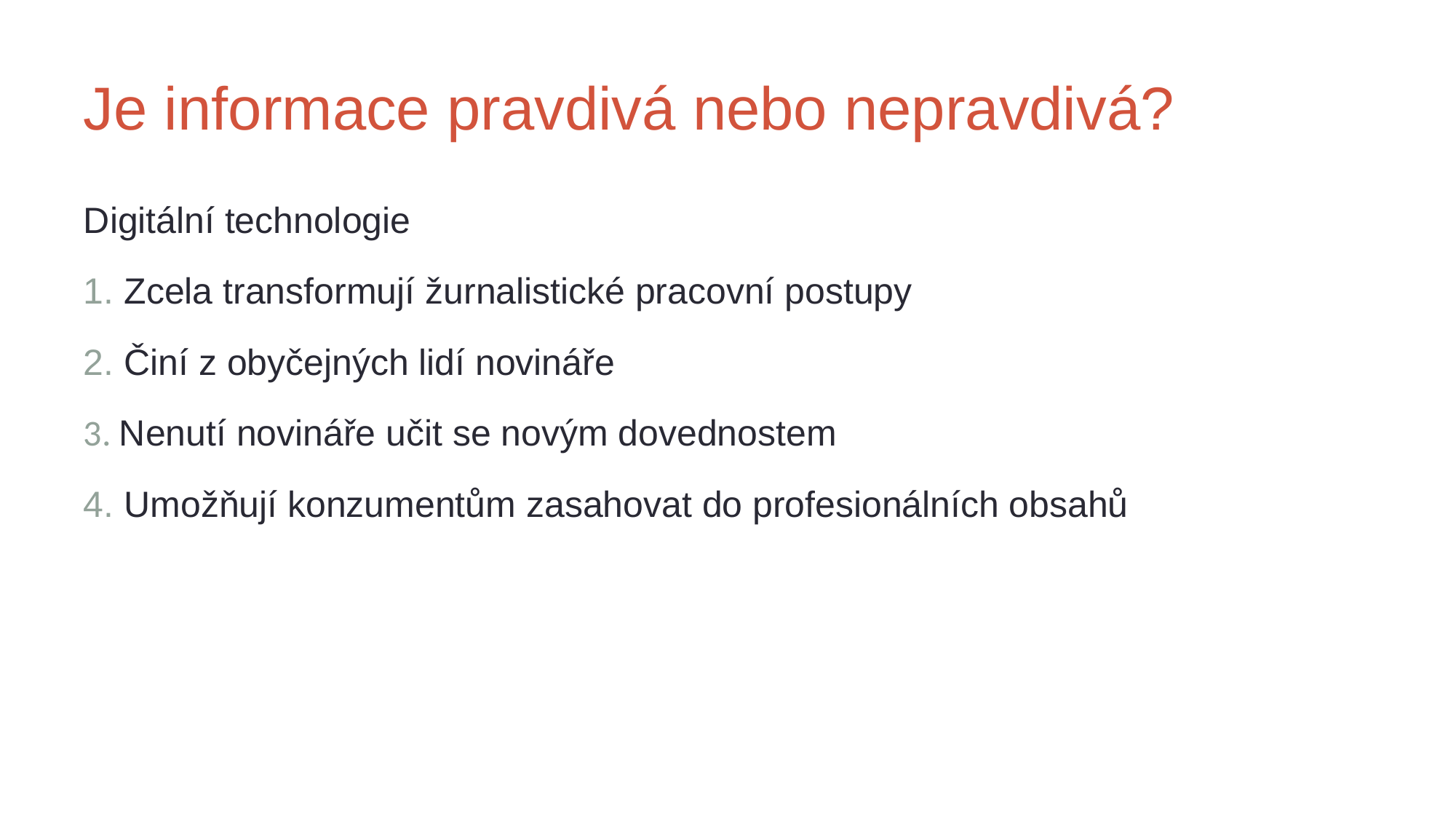

# Je informace pravdivá nebo nepravdivá?
Digitální technologie
 Zcela transformují žurnalistické pracovní postupy
 Činí z obyčejných lidí novináře
 Nenutí novináře učit se novým dovednostem
 Umožňují konzumentům zasahovat do profesionálních obsahů